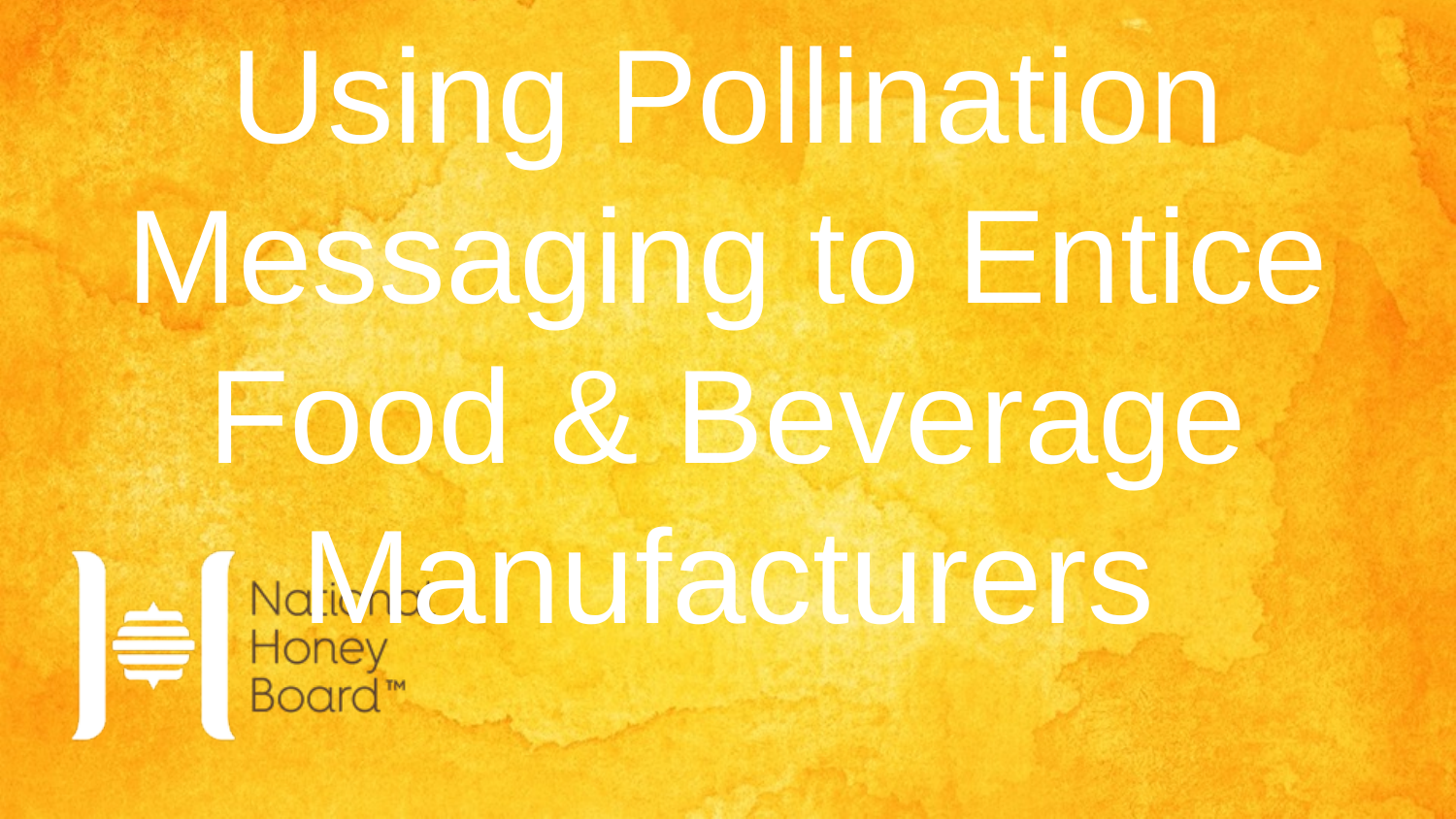

# Using Pollination Messaging to Entice Food & Beverage Manufacturers